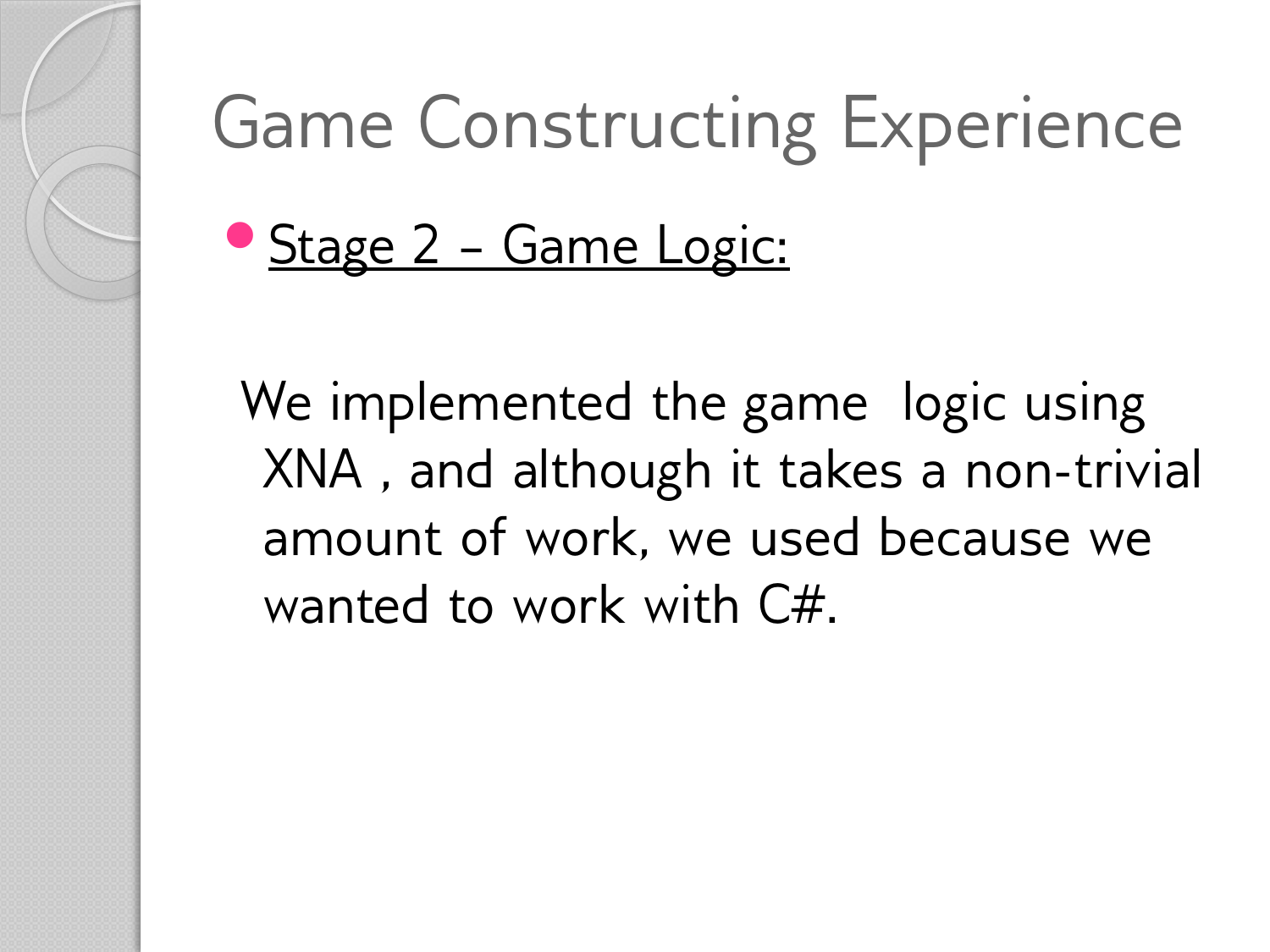

# Game Constructing Experience
Stage 2 – Game Logic:

 We implemented the game  logic using XNA , and although it takes a non-trivial amount of work, we used because we wanted to work with C#.